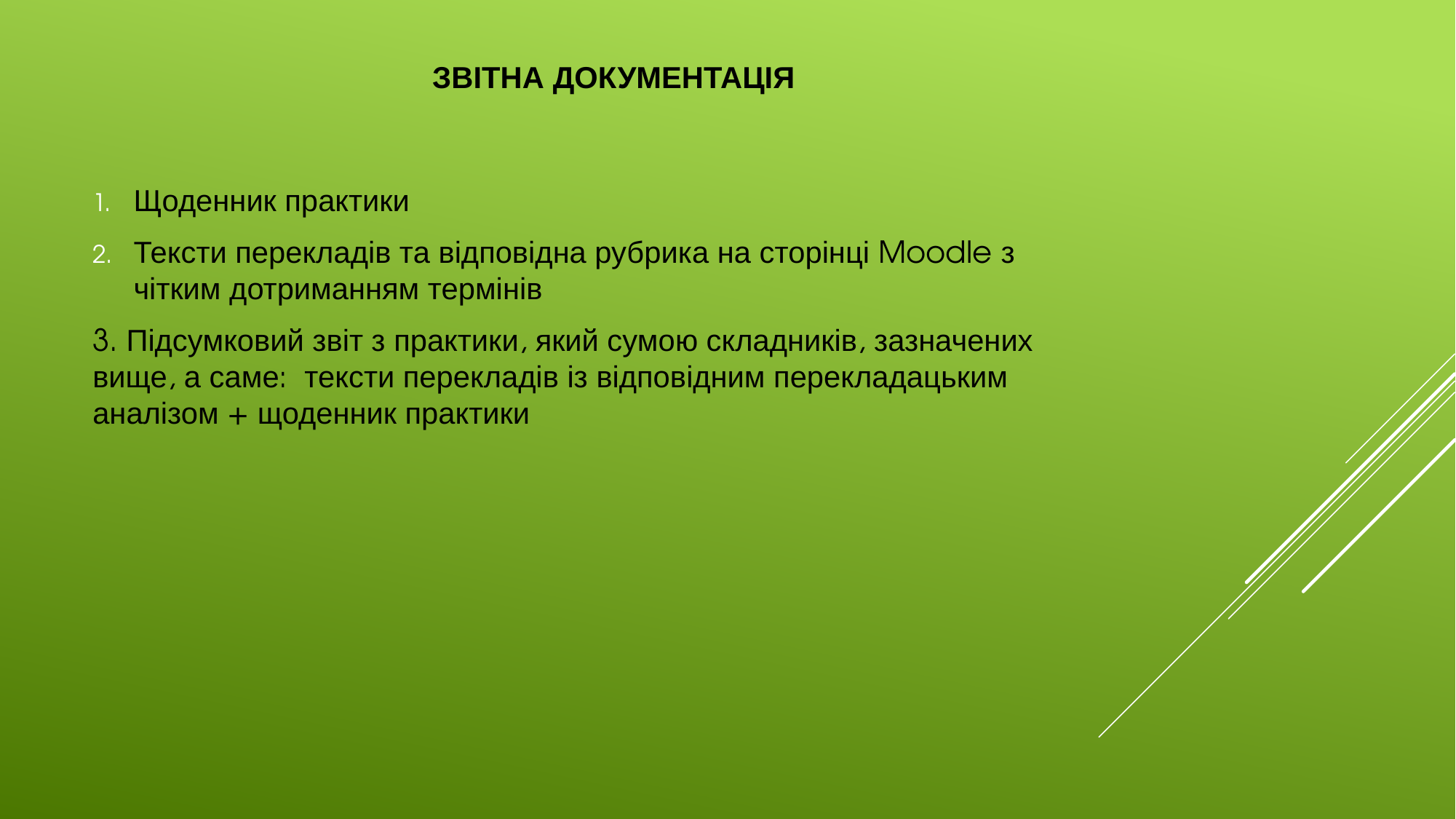

# ЗВІТНА ДОКУМЕНТАЦІЯ
Щоденник практики
Тексти перекладів та відповідна рубрика на сторінці Moodle з чітким дотриманням термінів
3. Підсумковий звіт з практики, який сумою складників, зазначених вище, а саме:  тексти перекладів із відповідним перекладацьким аналізом + щоденник практики